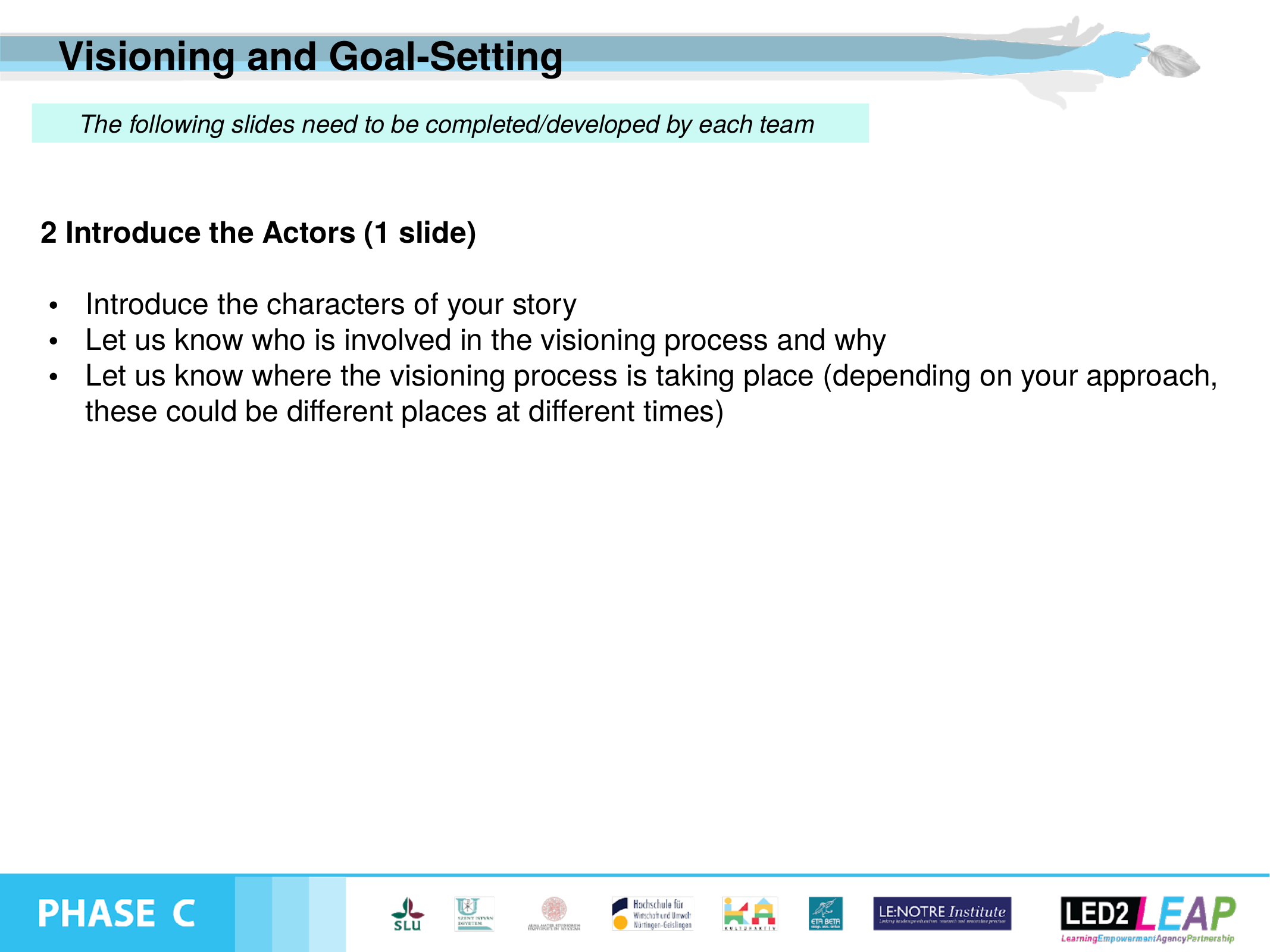

Visioning and Goal-Setting
The following slides need to be completed/developed by each team
2 Introduce the Actors (1 slide)

Introduce the characters of your story
Let us know who is involved in the visioning process and why
Let us know where the visioning process is taking place (depending on your approach, these could be different places at different times)